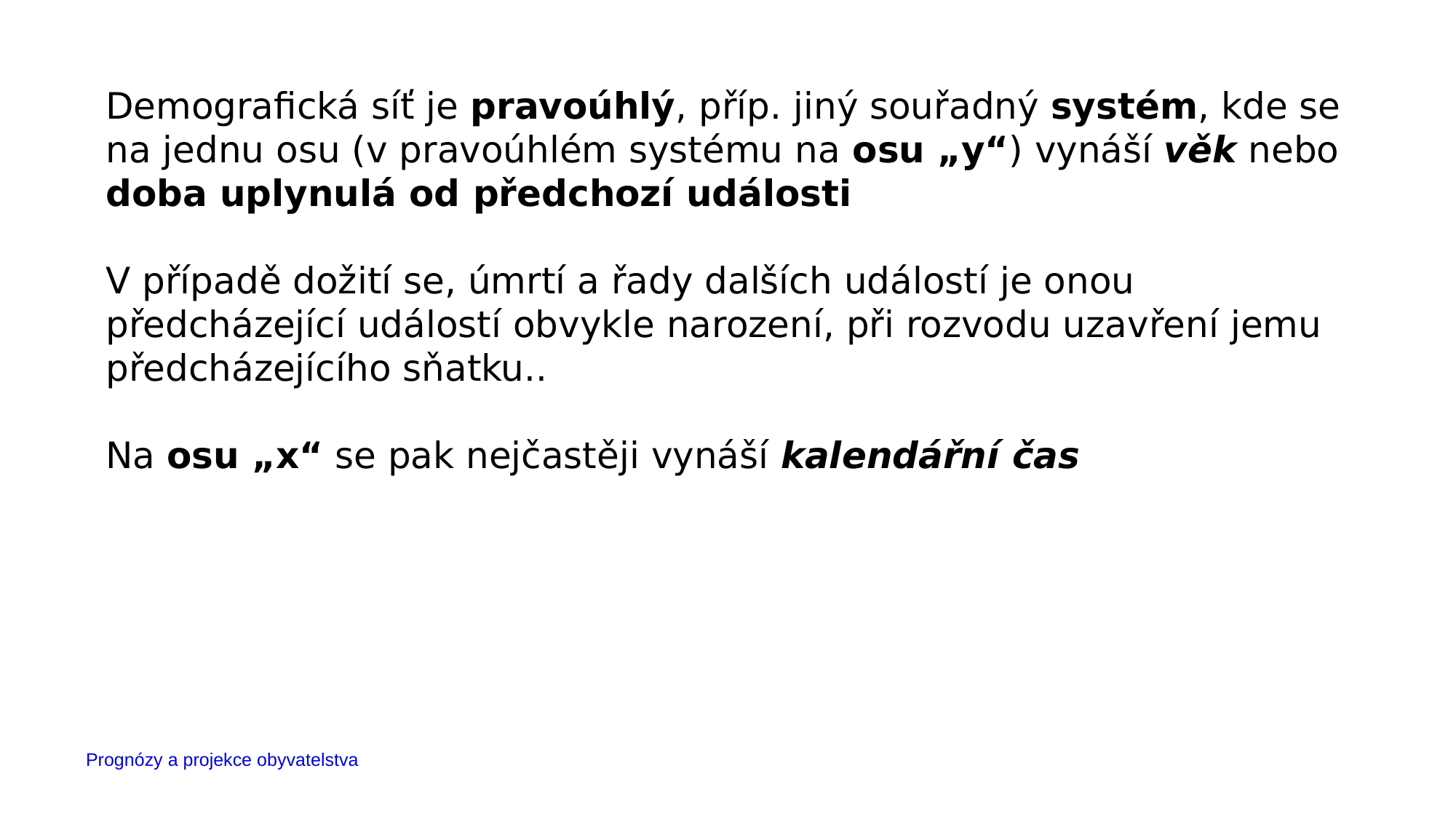

Demografická síť je pravoúhlý, příp. jiný souřadný systém, kde se na jednu osu (v pravoúhlém systému na osu „y“) vynáší věk nebo doba uplynulá od předchozí události

V případě dožití se, úmrtí a řady dalších událostí je onou předcházející událostí obvykle narození, při rozvodu uzavření jemu předcházejícího sňatku..

Na osu „x“ se pak nejčastěji vynáší kalendářní čas

Prognózy a projekce obyvatelstva